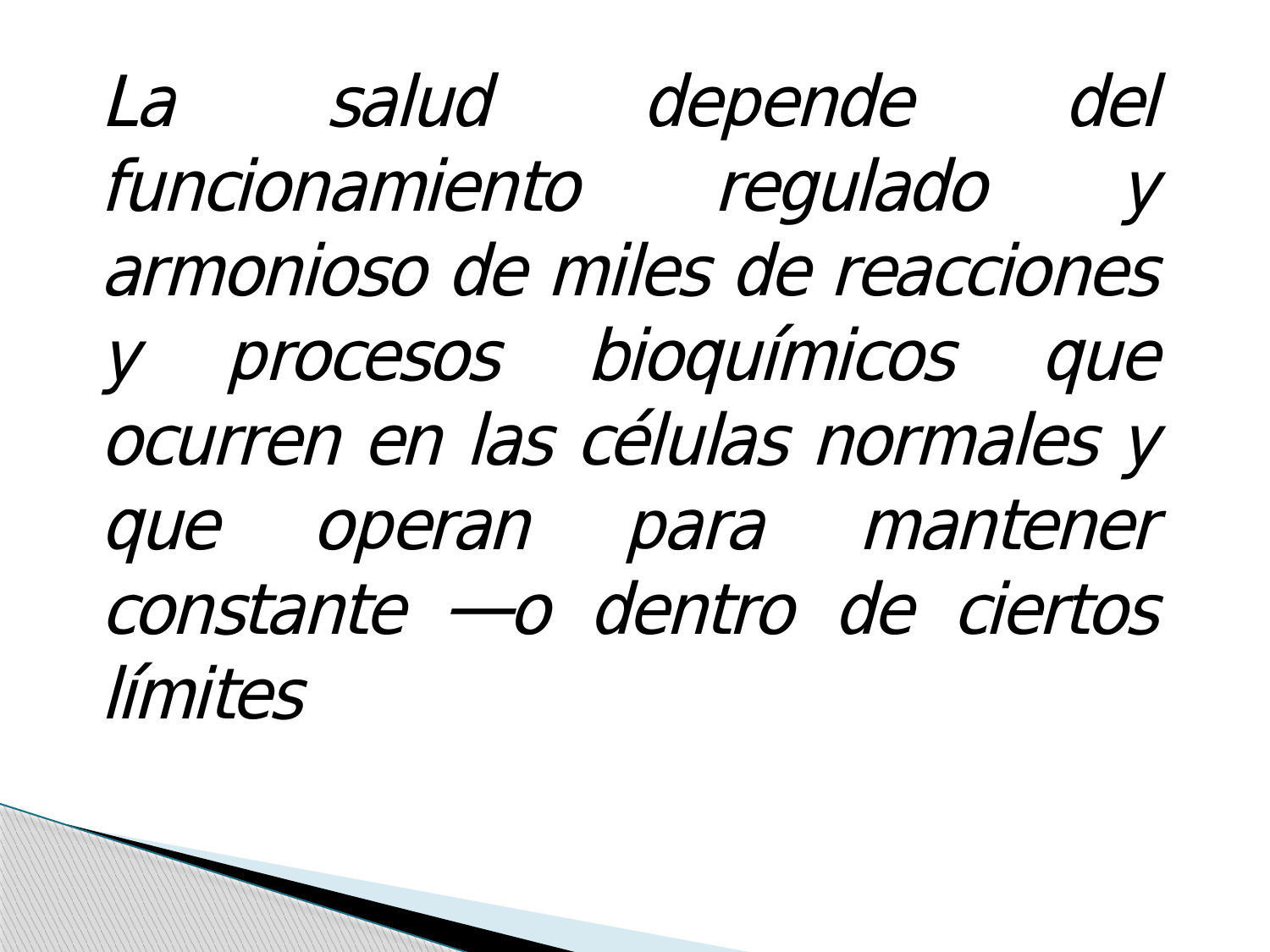

La salud depende del funcionamiento regulado y armonioso de miles de reacciones y procesos bioquímicos que ocurren en las células normales y que operan para mantener constante —o dentro de ciertos límites